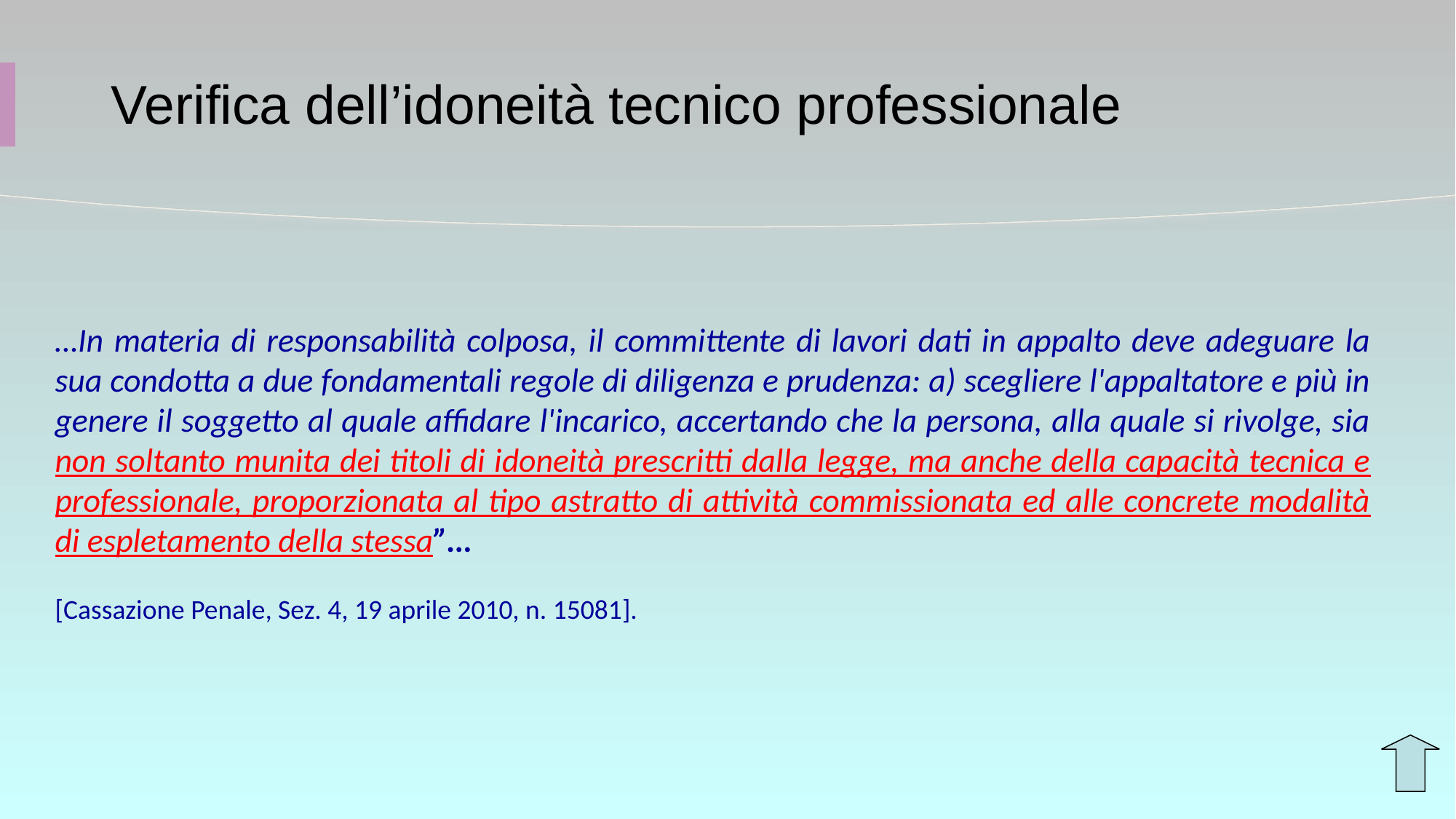

Verifica dell’idoneità tecnico professionale

…In materia di responsabilità colposa, il committente di lavori dati in appalto deve adeguare la sua condotta a due fondamentali regole di diligenza e prudenza: a) scegliere l'appaltatore e più in genere il soggetto al quale affidare l'incarico, accertando che la persona, alla quale si rivolge, sia non soltanto munita dei titoli di idoneità prescritti dalla legge, ma anche della capacità tecnica e professionale, proporzionata al tipo astratto di attività commissionata ed alle concrete modalità di espletamento della stessa”…

[Cassazione Penale, Sez. 4, 19 aprile 2010, n. 15081].